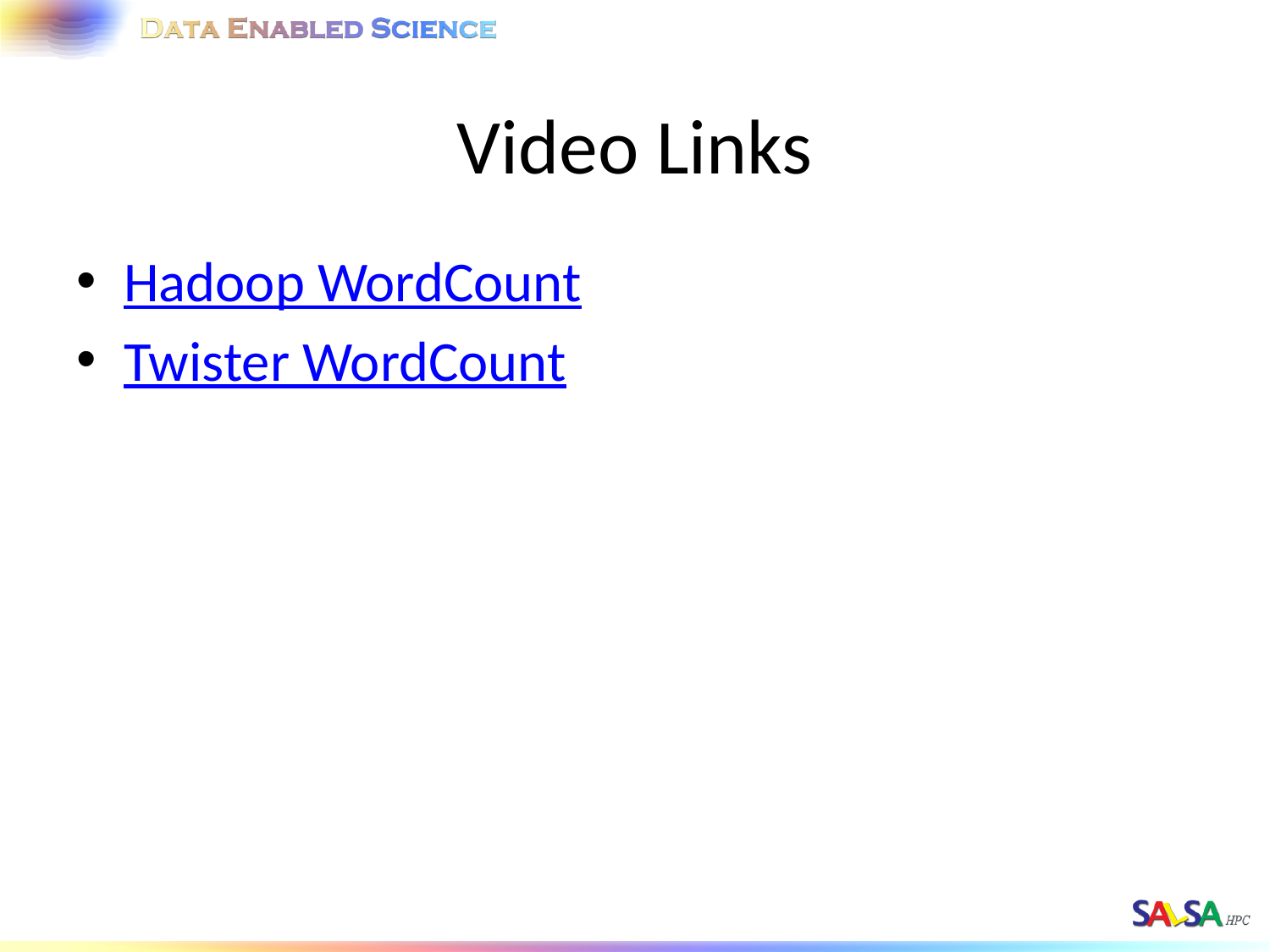

# Video Links
Hadoop WordCount
Twister WordCount